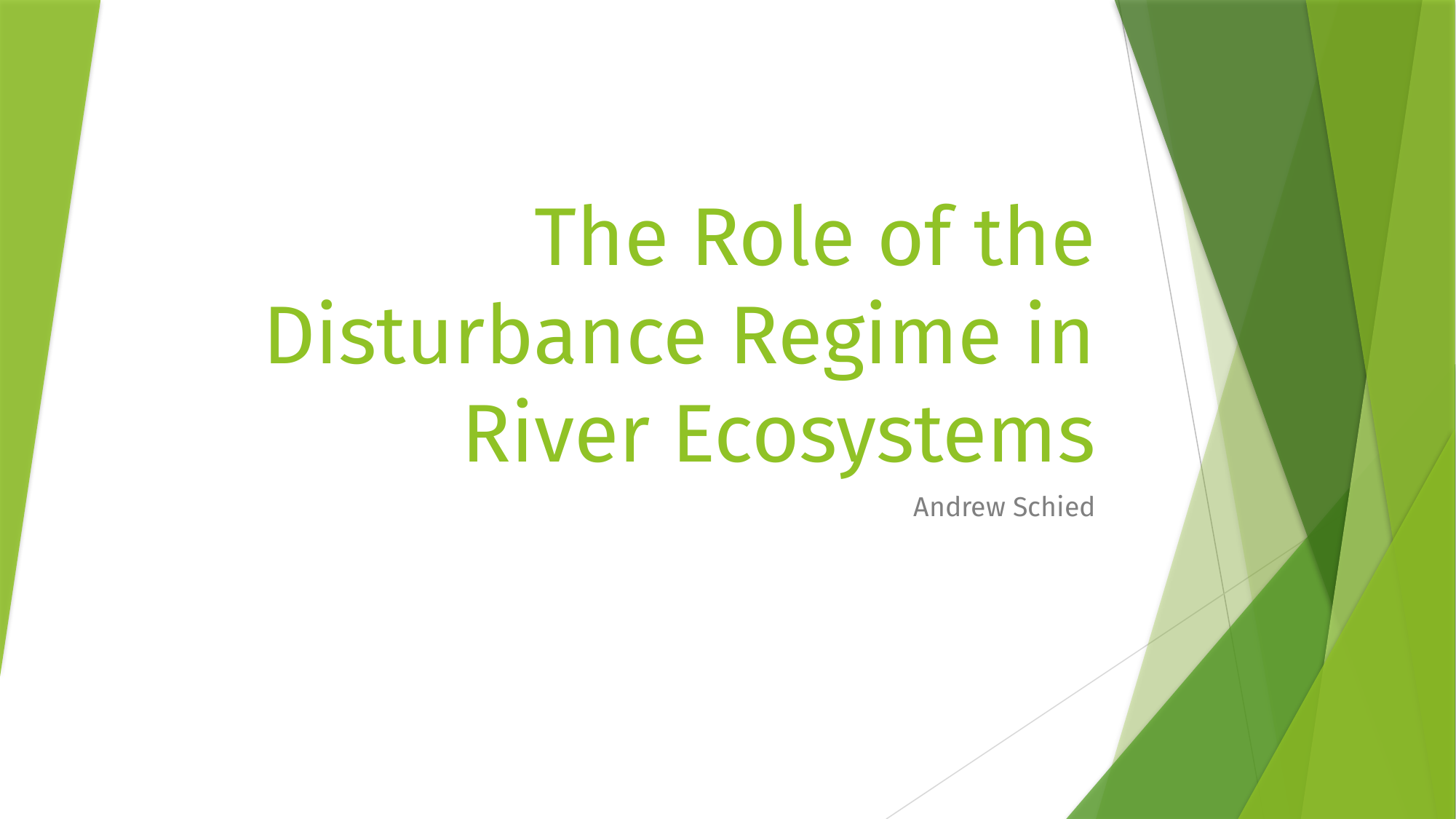

# The Role of the Disturbance Regime in River Ecosystems
Andrew Schied